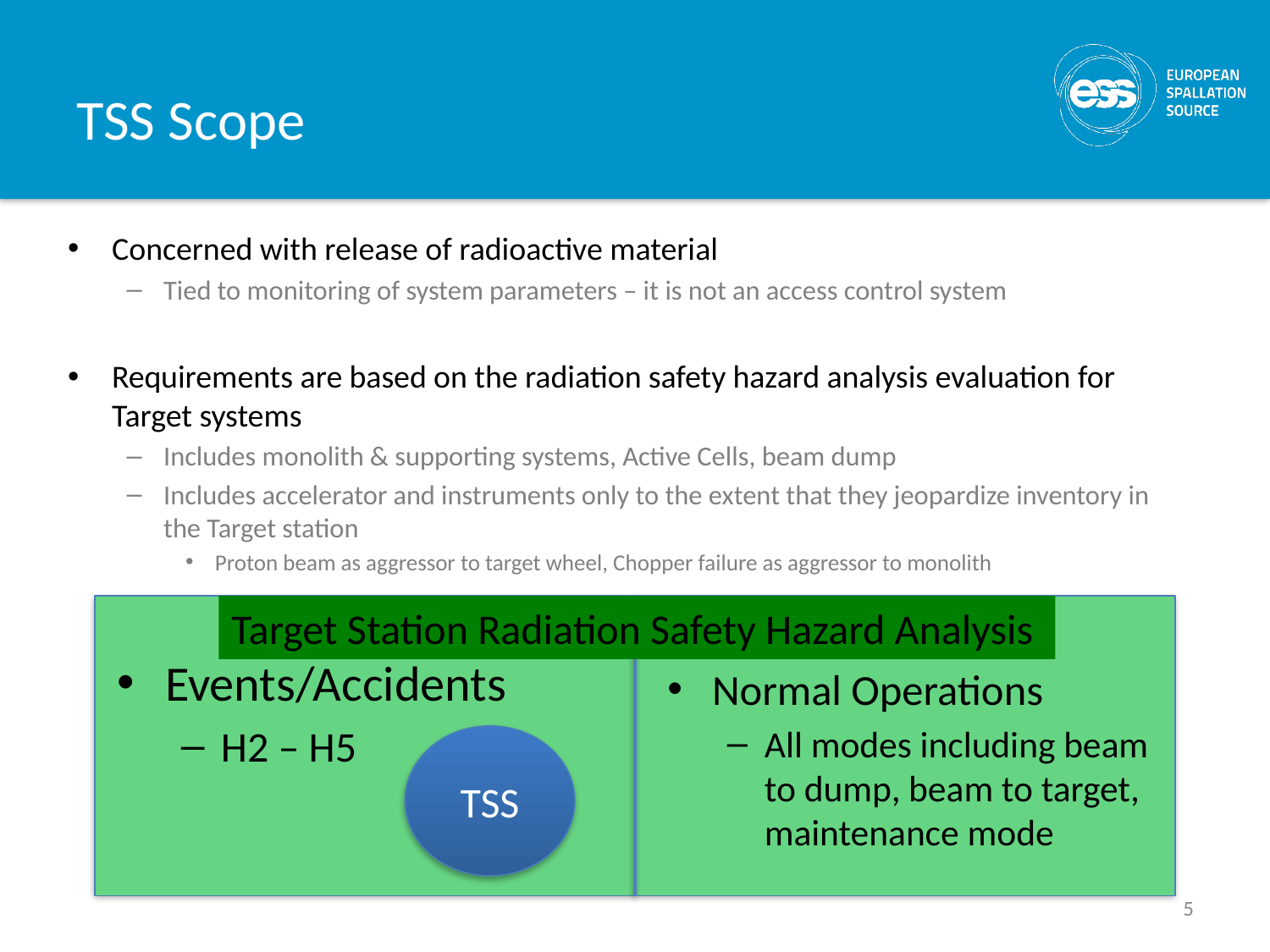

# TSS Scope
Concerned with release of radioactive material
Tied to monitoring of system parameters – it is not an access control system

Requirements are based on the radiation safety hazard analysis evaluation for Target systems
Includes monolith & supporting systems, Active Cells, beam dump
Includes accelerator and instruments only to the extent that they jeopardize inventory in the Target station
Proton beam as aggressor to target wheel, Chopper failure as aggressor to monolith

Target Station Radiation Safety Hazard Analysis
Events/Accidents
H2 – H5
Normal Operations
All modes including beam to dump, beam to target, maintenance mode
TSS
5